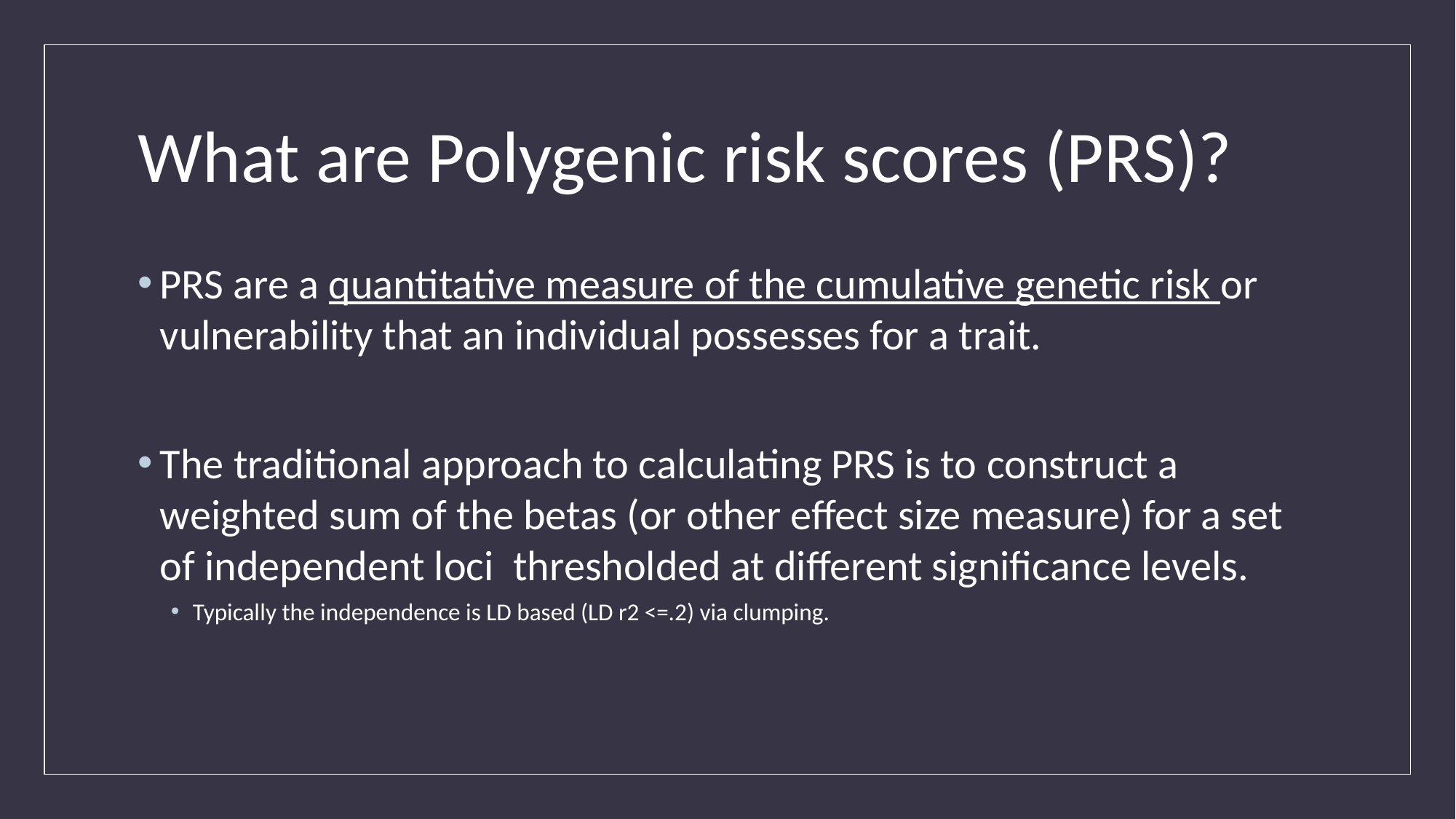

# What are Polygenic risk scores (PRS)?
PRS are a quantitative measure of the cumulative genetic risk or vulnerability that an individual possesses for a trait.

The traditional approach to calculating PRS is to construct a weighted sum of the betas (or other effect size measure) for a set of independent loci  thresholded at different significance levels.
Typically the independence is LD based (LD r2 <=.2) via clumping.